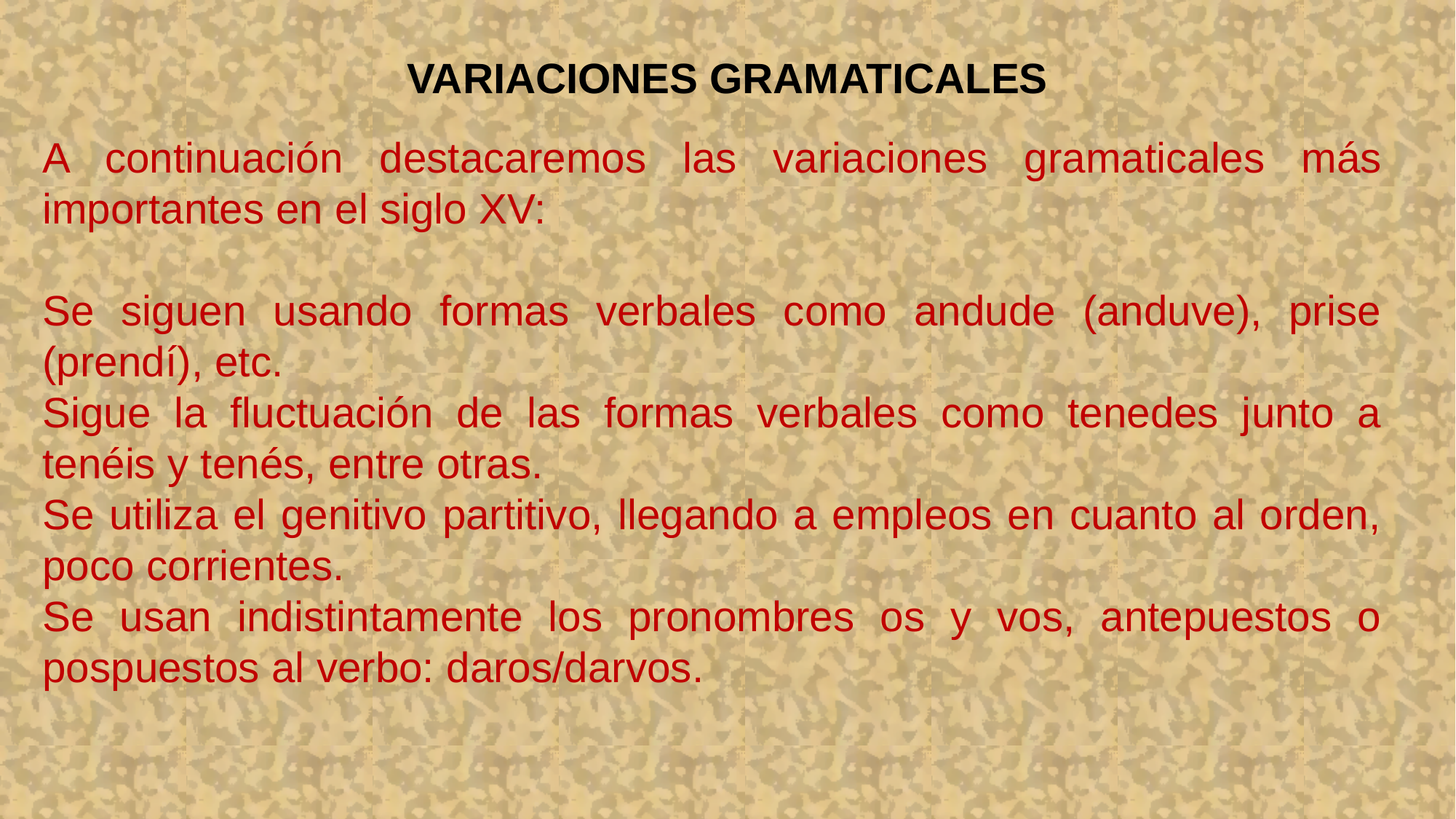

VARIACIONES GRAMATICALES
A continuación destacaremos las variaciones gramaticales más importantes en el siglo XV:

Se siguen usando formas verbales como andude (anduve), prise (prendí), etc.
Sigue la fluctuación de las formas verbales como tenedes junto a tenéis y tenés, entre otras.
Se utiliza el genitivo partitivo, llegando a empleos en cuanto al orden, poco corrientes.
Se usan indistintamente los pronombres os y vos, antepuestos o pospuestos al verbo: daros/darvos.